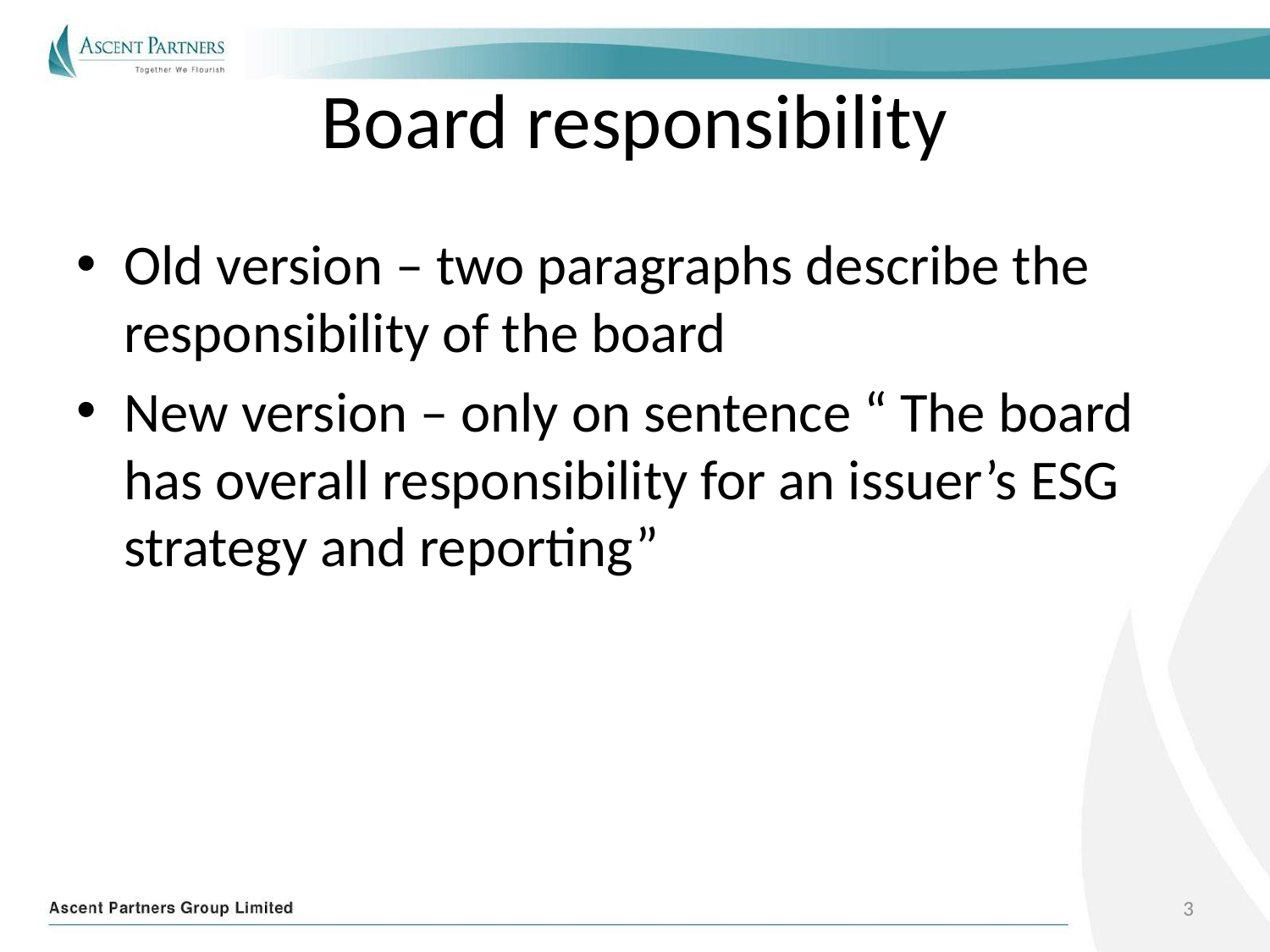

# Board responsibility
Old version – two paragraphs describe the responsibility of the board
New version – only on sentence “ The board has overall responsibility for an issuer’s ESG strategy and reporting”
3